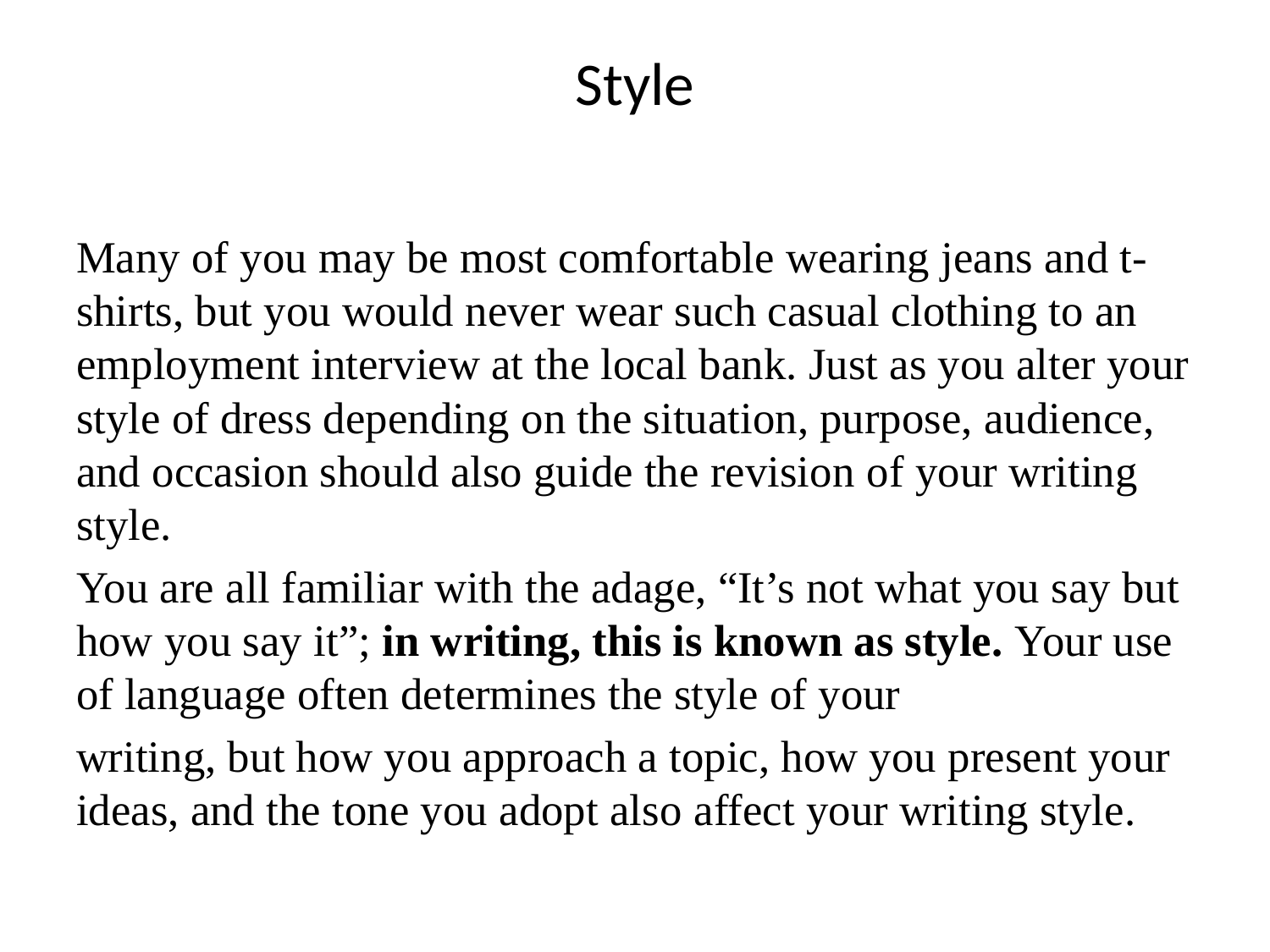

# Style
Many of you may be most comfortable wearing jeans and t-shirts, but you would never wear such casual clothing to an employment interview at the local bank. Just as you alter your style of dress depending on the situation, purpose, audience, and occasion should also guide the revision of your writing style.
You are all familiar with the adage, “It’s not what you say but how you say it”; in writing, this is known as style. Your use of language often determines the style of your
writing, but how you approach a topic, how you present your ideas, and the tone you adopt also affect your writing style.